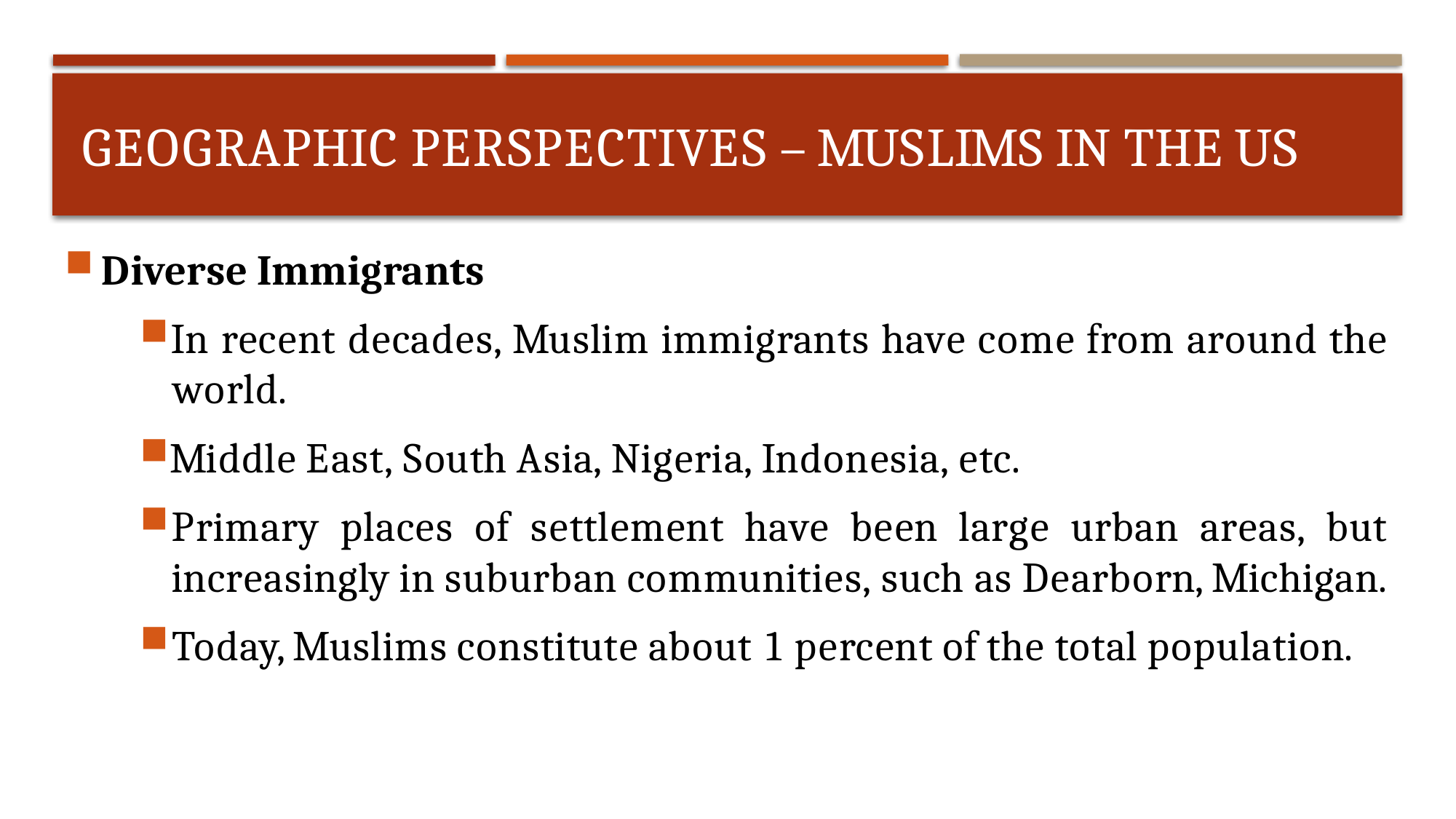

# Geographic perspectives – Muslims in the us
Diverse Immigrants
In recent decades, Muslim immigrants have come from around the world.
Middle East, South Asia, Nigeria, Indonesia, etc.
Primary places of settlement have been large urban areas, but increasingly in suburban communities, such as Dearborn, Michigan.
Today, Muslims constitute about 1 percent of the total population.